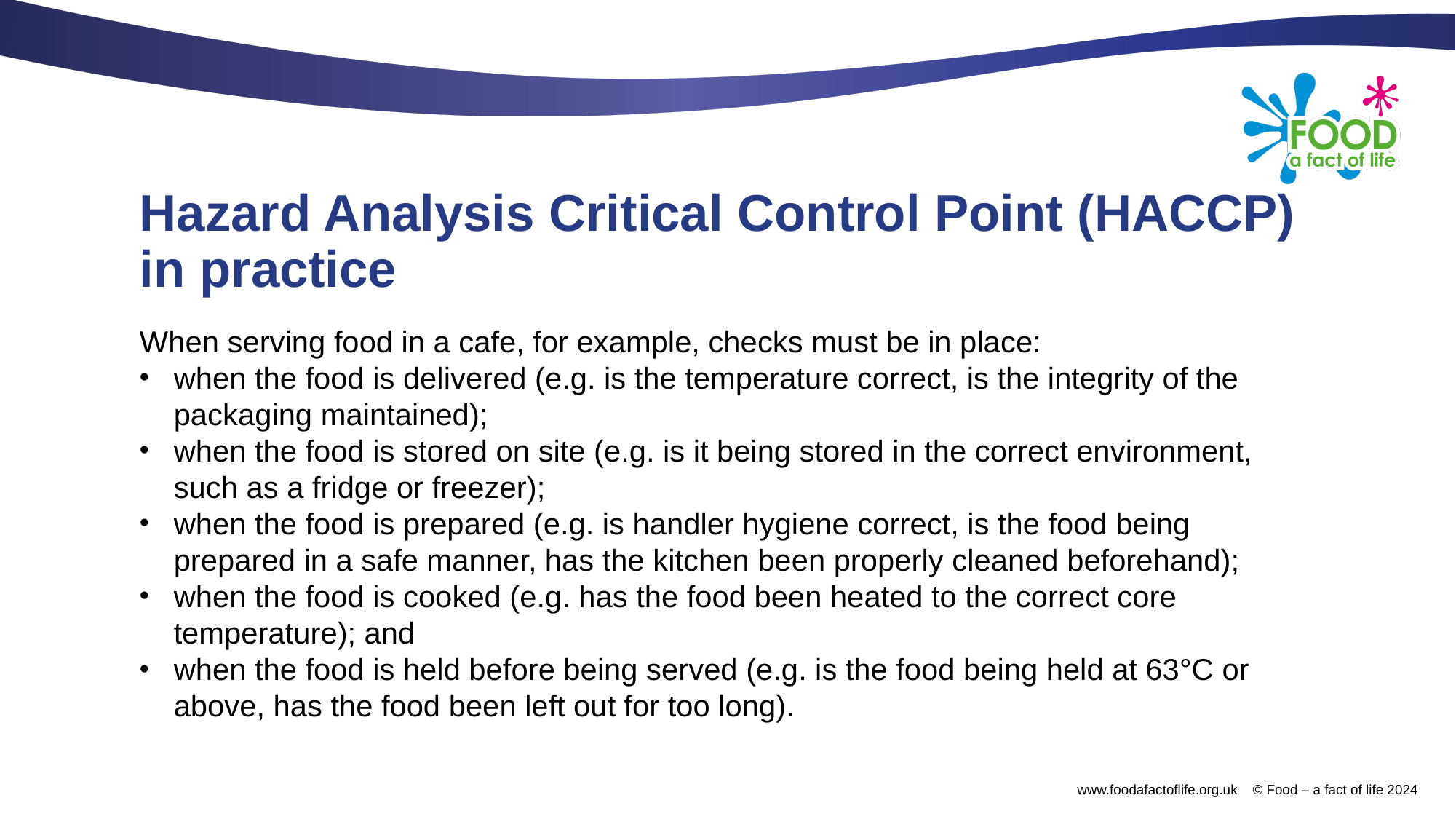

# Hazard Analysis Critical Control Point (HACCP) in practice
When serving food in a cafe, for example, checks must be in place:
when the food is delivered (e.g. is the temperature correct, is the integrity of the packaging maintained);
when the food is stored on site (e.g. is it being stored in the correct environment, such as a fridge or freezer);
when the food is prepared (e.g. is handler hygiene correct, is the food being prepared in a safe manner, has the kitchen been properly cleaned beforehand);
when the food is cooked (e.g. has the food been heated to the correct core temperature); and
when the food is held before being served (e.g. is the food being held at 63°C or above, has the food been left out for too long).